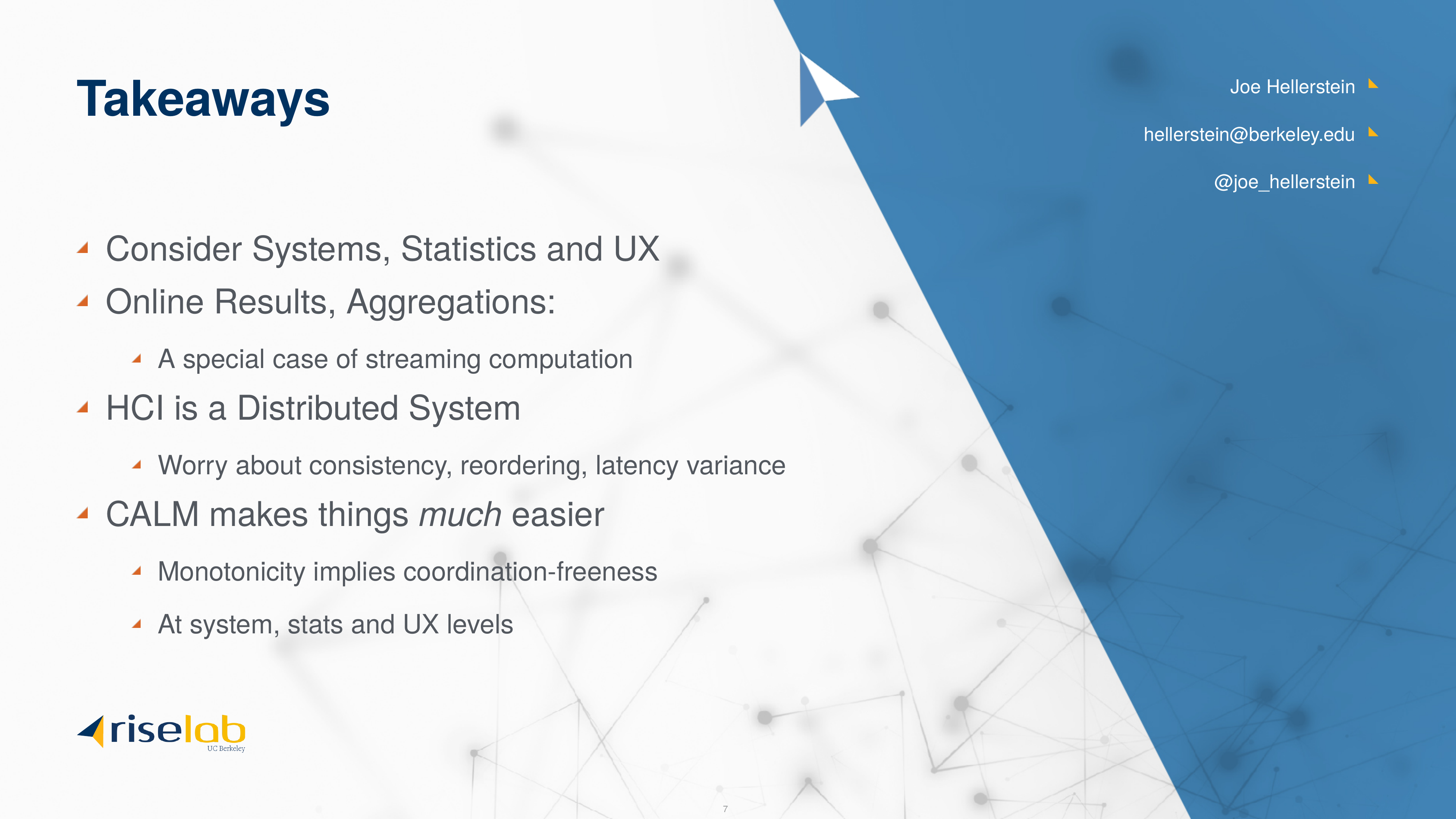

# Takeaways
Joe Hellerstein
hellerstein@berkeley.edu
@joe_hellerstein
Consider Systems, Statistics and UX
Online Results, Aggregations:
A special case of streaming computation
HCI is a Distributed System
Worry about consistency, reordering, latency variance
CALM makes things much easier
Monotonicity implies coordination-freeness
At system, stats and UX levels

74